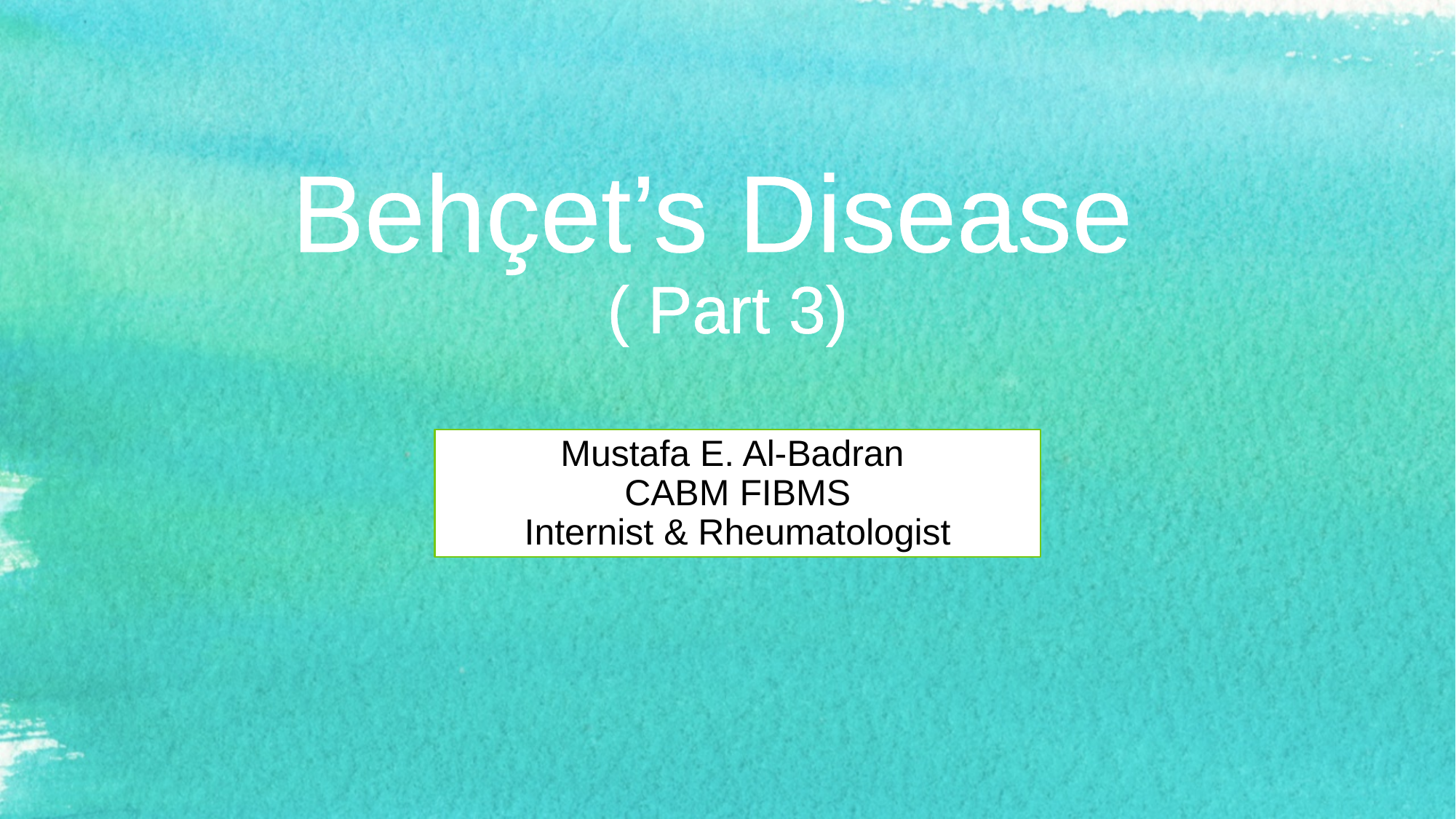

# Behçet’s Disease ( Part 3)
Mustafa E. Al-Badran
CABM FIBMS
Internist & Rheumatologist